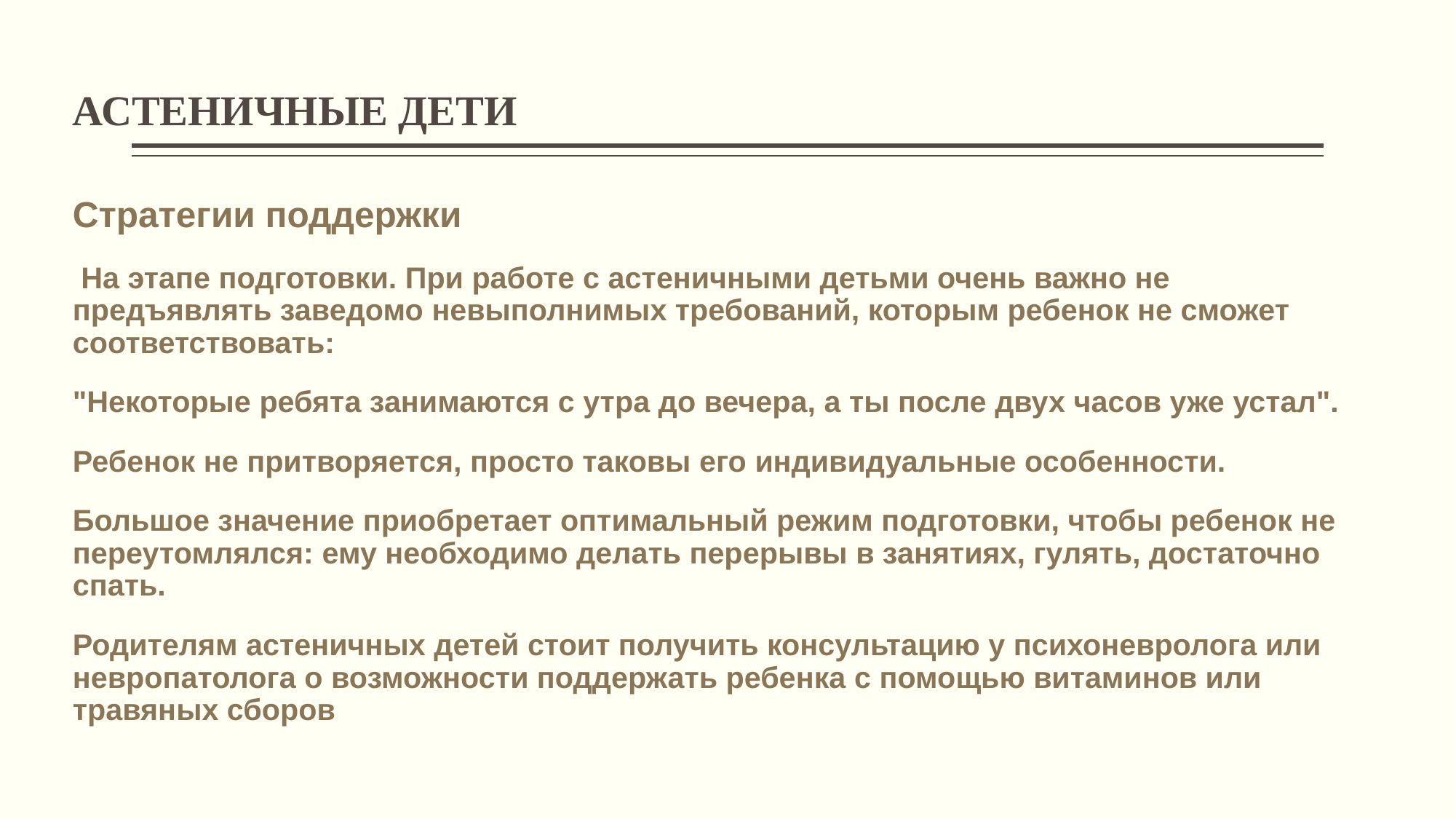

# АСТЕНИЧНЫЕ ДЕТИ
Стратегии поддержки
 На этапе подготовки. При работе с астеничными детьми очень важно не предъявлять заведомо невыполнимых требований, которым ребенок не сможет соответствовать:
"Некоторые ребята занимаются с утра до вечера, а ты после двух часов уже устал".
Ребенок не притворяется, просто таковы его индивидуальные особенности.
Большое значение приобретает оптимальный режим подготовки, чтобы ребенок не переутомлялся: ему необходимо делать перерывы в занятиях, гулять, достаточно спать.
Родителям астеничных детей стоит получить консультацию у психоневролога или невропатолога о возможности поддержать ребенка с помощью витаминов или травяных сборов